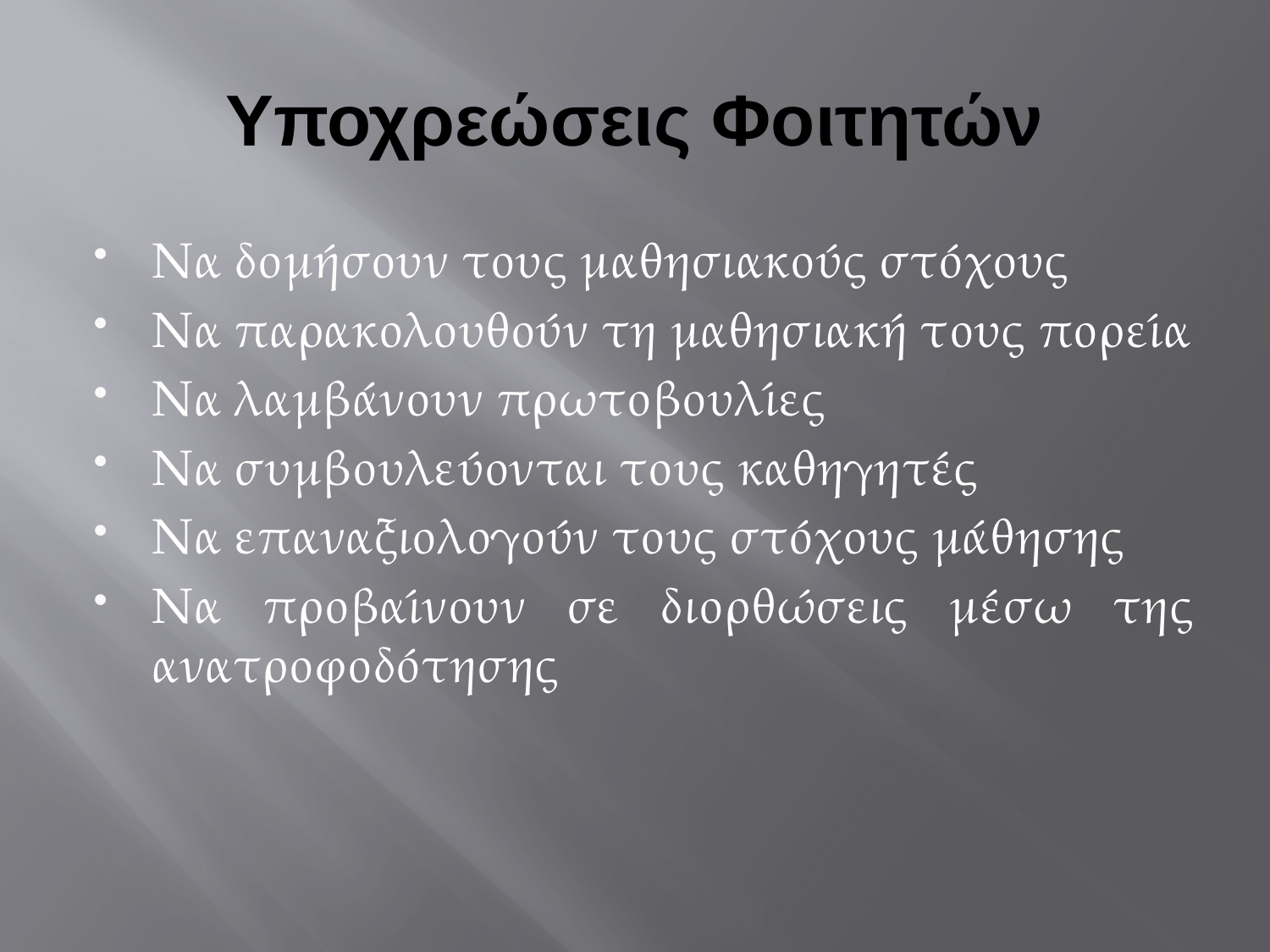

# Υποχρεώσεις Φοιτητών
Να δομήσουν τους μαθησιακούς στόχους
Να παρακολουθούν τη μαθησιακή τους πορεία
Να λαμβάνουν πρωτοβουλίες
Να συμβουλεύονται τους καθηγητές
Να επαναξιολογούν τους στόχους μάθησης
Να προβαίνουν σε διορθώσεις μέσω της ανατροφοδότησης